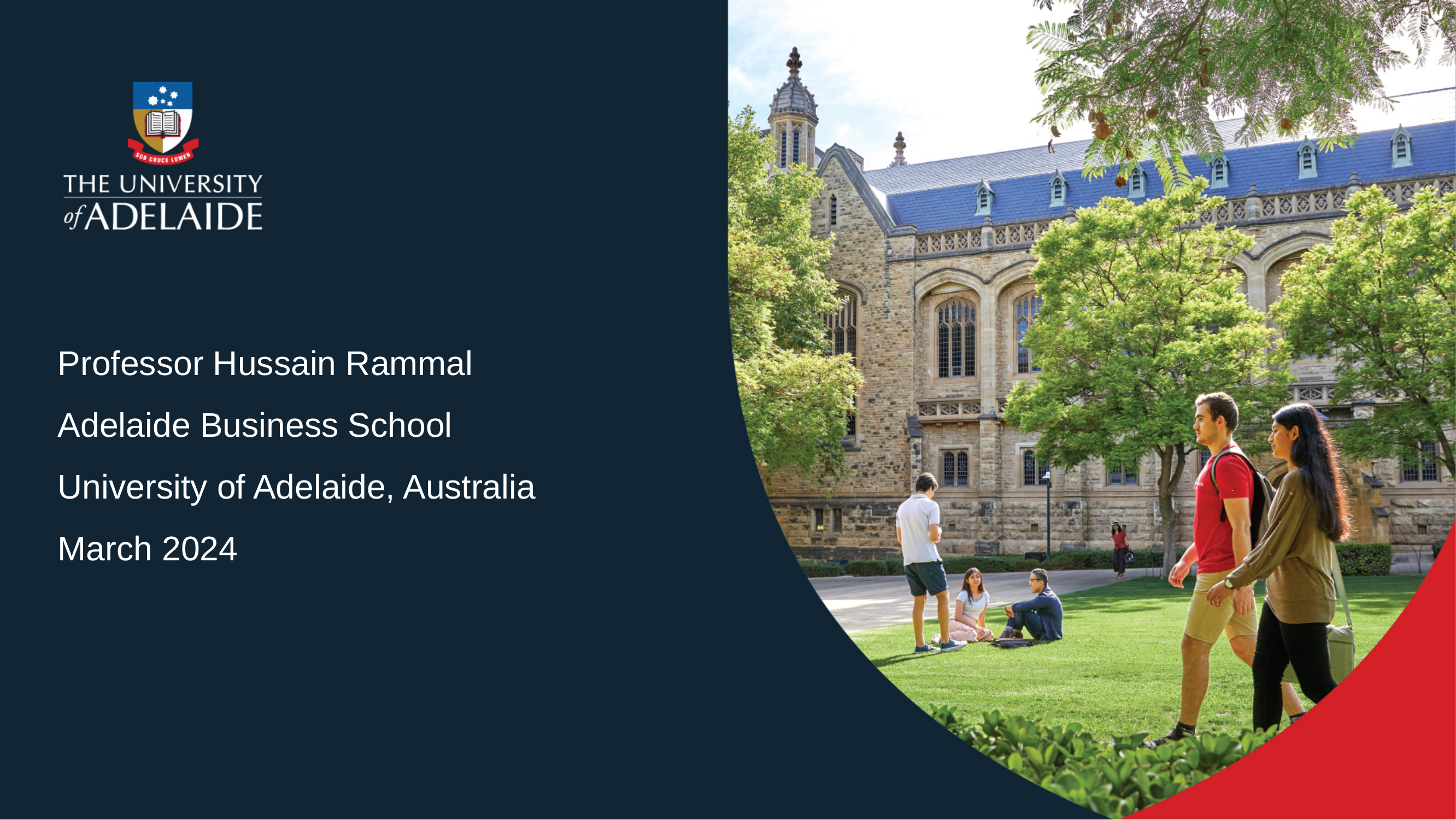

Professor Hussain Rammal
Adelaide Business School
University of Adelaide, Australia
March 2024